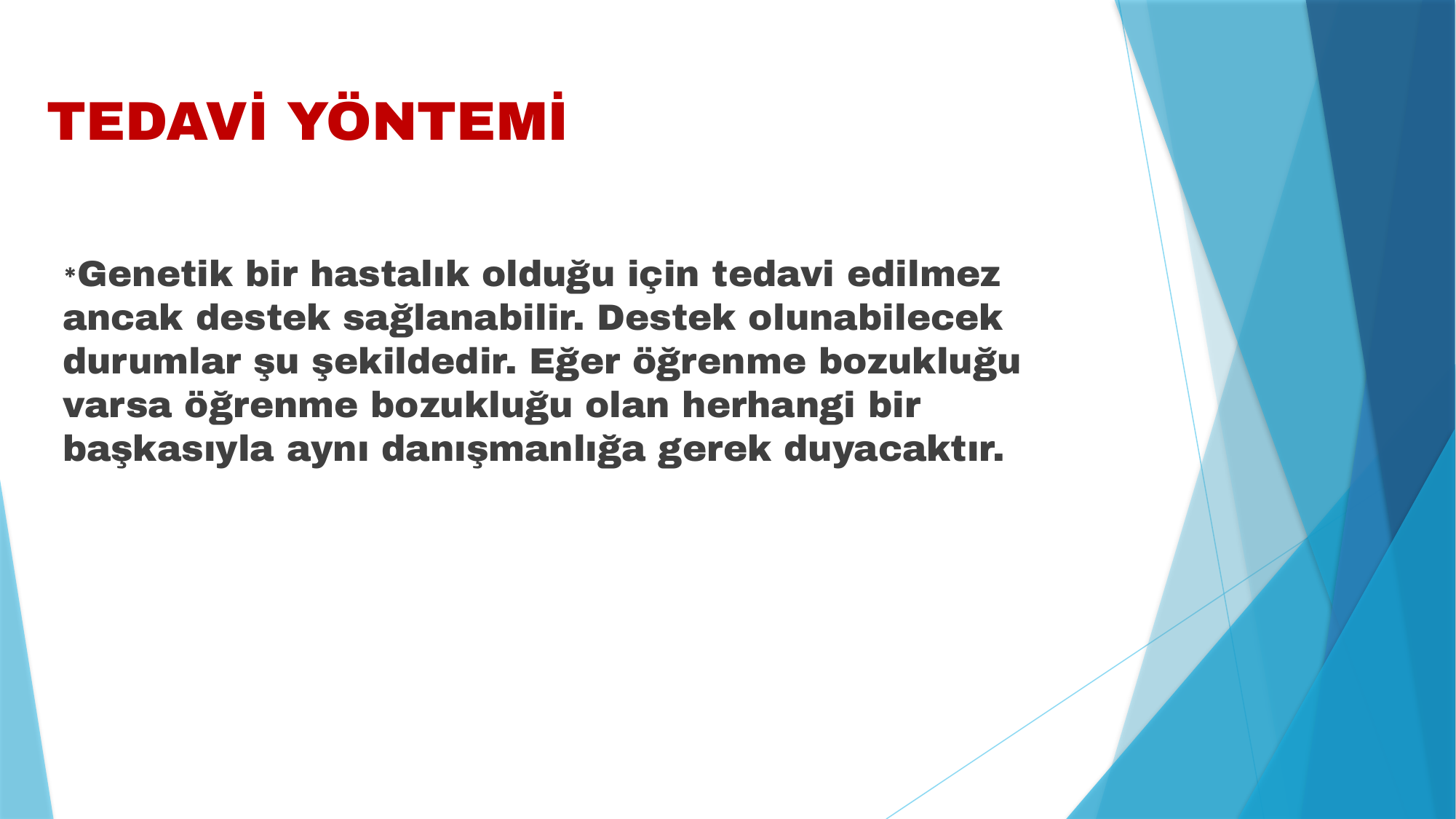

# TEDAVİ YÖNTEMİ
*Genetik bir hastalık olduğu için tedavi edilmez ancak destek sağlanabilir. Destek olunabilecek durumlar şu şekildedir. Eğer öğrenme bozukluğu varsa öğrenme bozukluğu olan herhangi bir başkasıyla aynı danışmanlığa gerek duyacaktır.